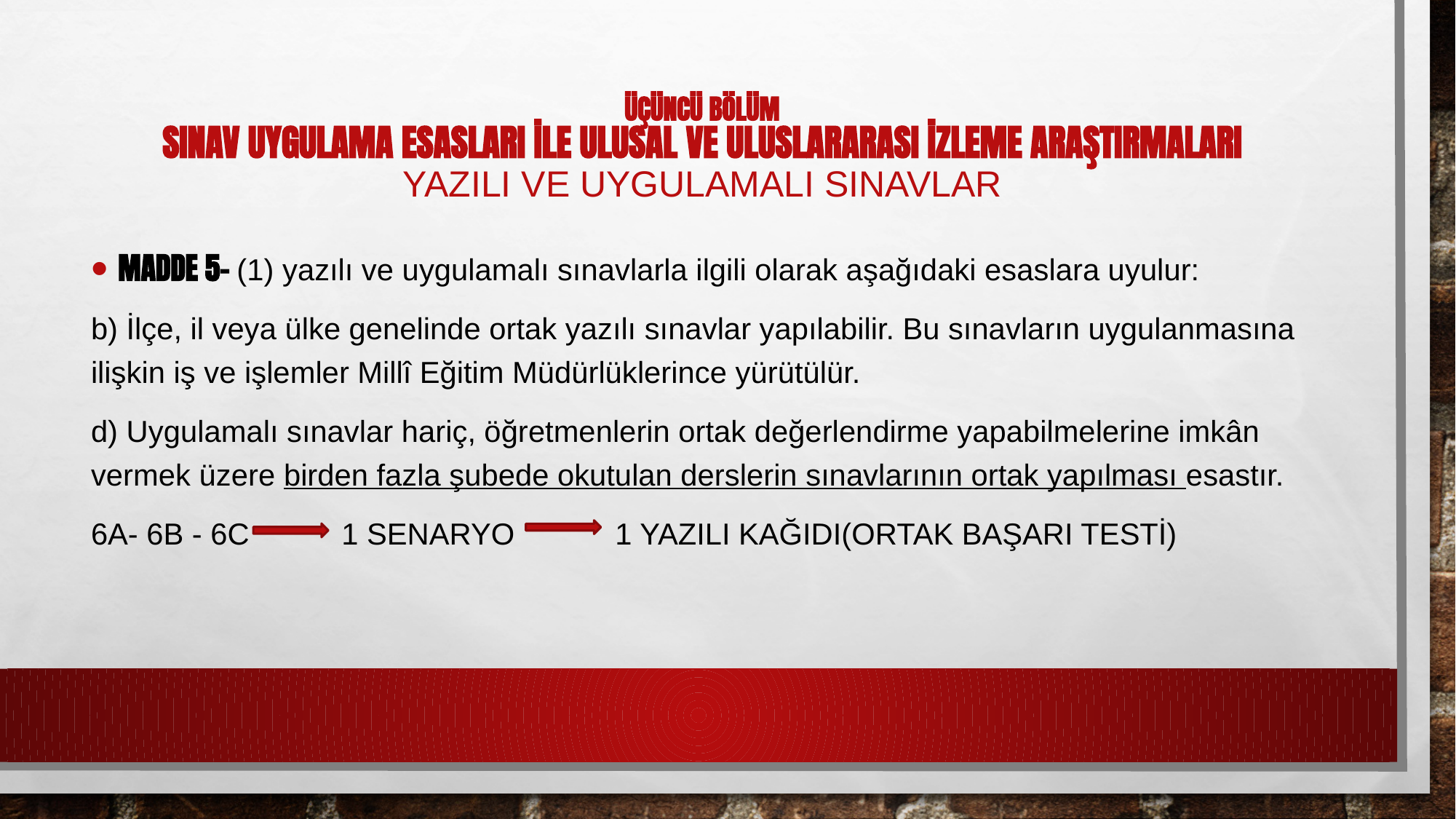

# ÜÇÜNCÜ BÖLÜM Sınav Uygulama Esasları ile Ulusal ve Uluslararası İzleme Araştırmaları Yazılı ve uygulamalı sınavlar
MADDE 5- (1) yazılı ve uygulamalı sınavlarla ilgili olarak aşağıdaki esaslara uyulur:
b) İlçe, il veya ülke genelinde ortak yazılı sınavlar yapılabilir. Bu sınavların uygulanmasına ilişkin iş ve işlemler Millî Eğitim Müdürlüklerince yürütülür.
d) Uygulamalı sınavlar hariç, öğretmenlerin ortak değerlendirme yapabilmelerine imkân vermek üzere birden fazla şubede okutulan derslerin sınavlarının ortak yapılması esastır.
6A- 6B - 6C           1 SENARYO            1 YAZILI KAĞIDI(ORTAK BAŞARI TESTİ)